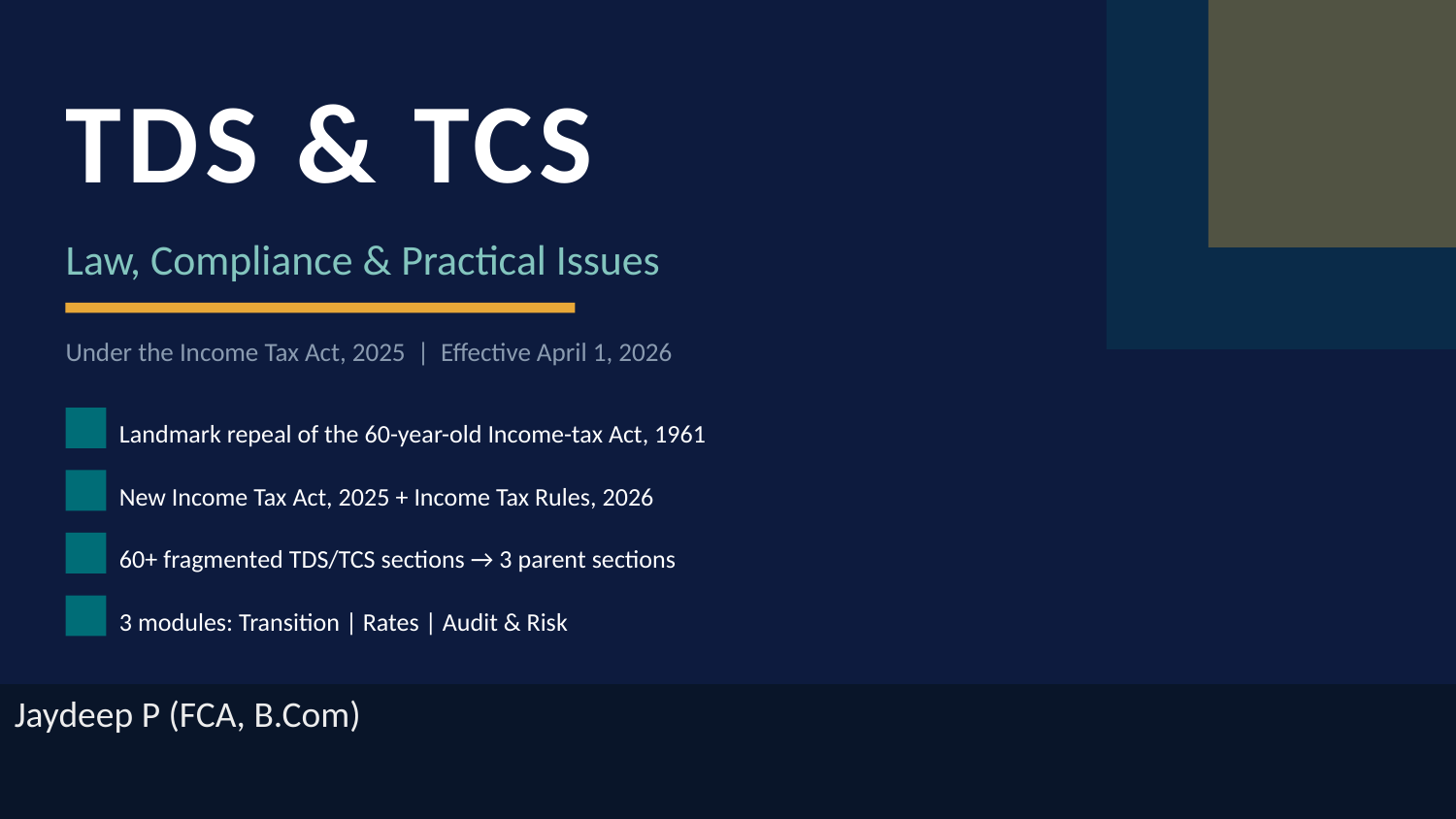

TDS & TCS
Law, Compliance & Practical Issues

Under the Income Tax Act, 2025  |  Effective April 1, 2026

Landmark repeal of the 60-year-old Income-tax Act, 1961

New Income Tax Act, 2025 + Income Tax Rules, 2026

60+ fragmented TDS/TCS sections → 3 parent sections

3 modules: Transition | Rates | Audit & Risk
Jaydeep P (FCA, B.Com)